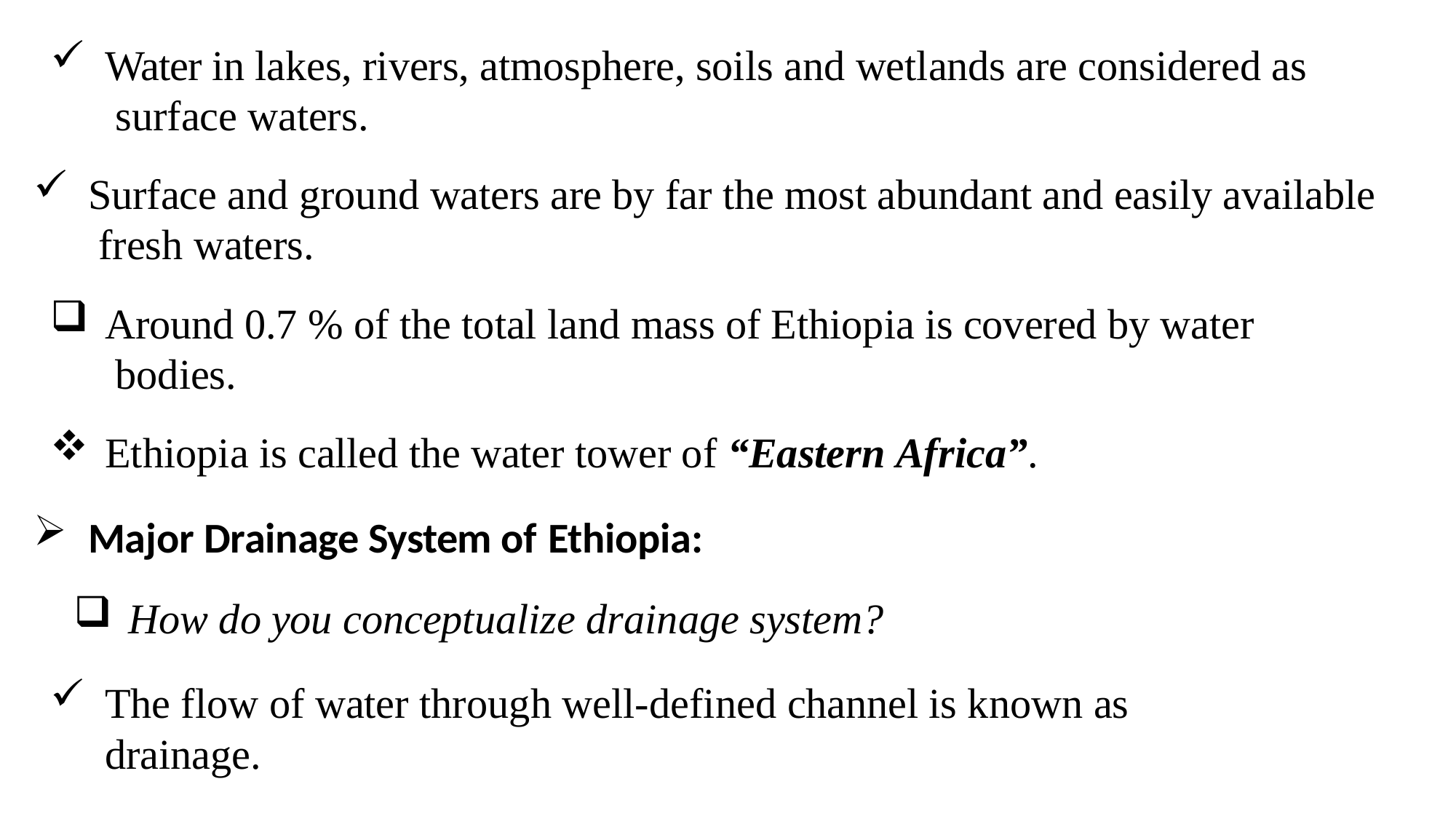

Water in lakes, rivers, atmosphere, soils and wetlands are considered as  surface waters.
Surface and ground waters are by far the most abundant and easily available  fresh waters.
Around 0.7 % of the total land mass of Ethiopia is covered by water  bodies.
Ethiopia is called the water tower of “Eastern Africa”.
Major Drainage System of Ethiopia:
How do you conceptualize drainage system?
The flow of water through well-defined channel is known as drainage.